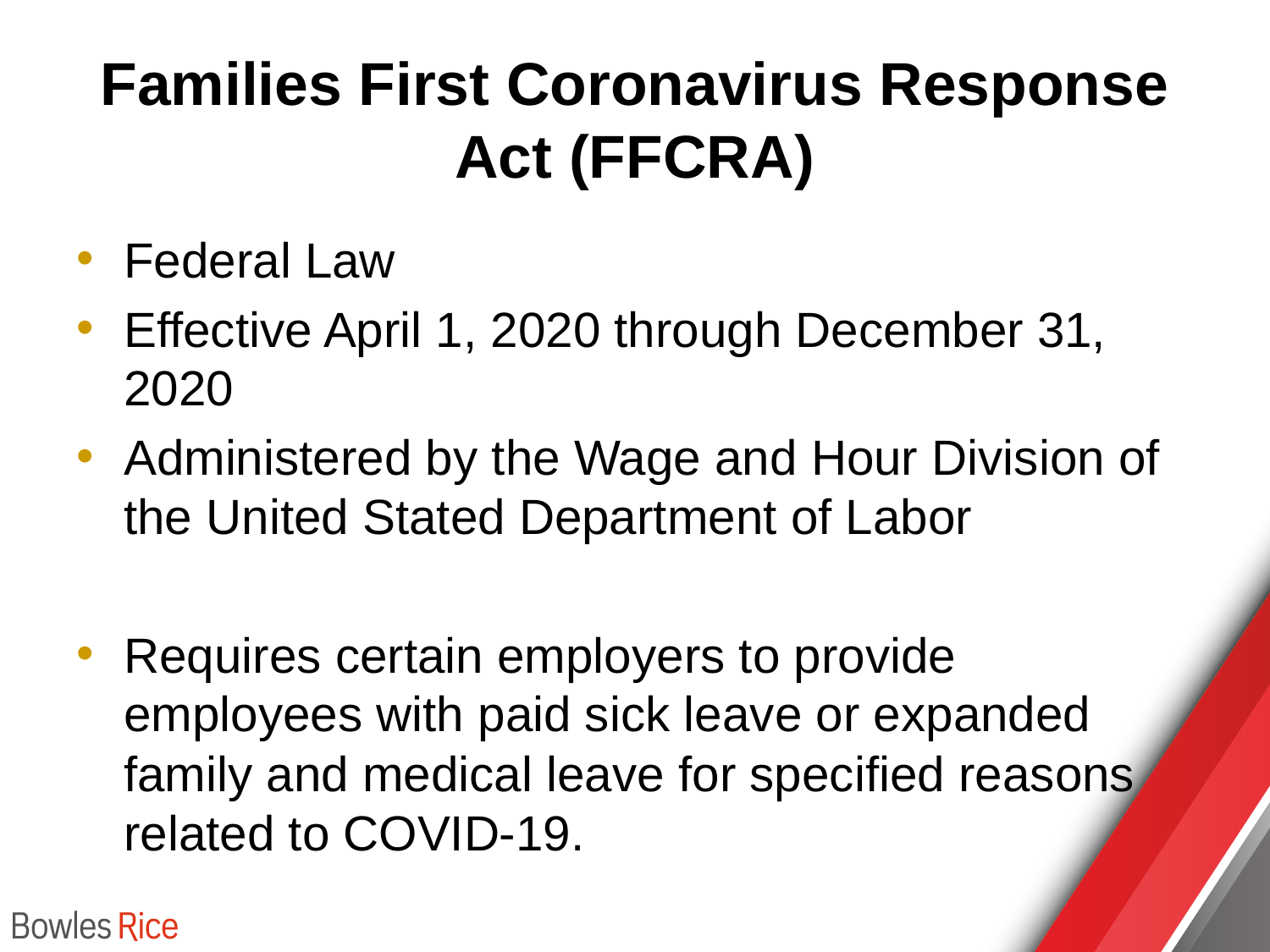

# Families First Coronavirus Response Act (FFCRA)
Federal Law
Effective April 1, 2020 through December 31, 2020
Administered by the Wage and Hour Division of the United Stated Department of Labor

Requires certain employers to provide employees with paid sick leave or expanded family and medical leave for specified reasons related to COVID-19.